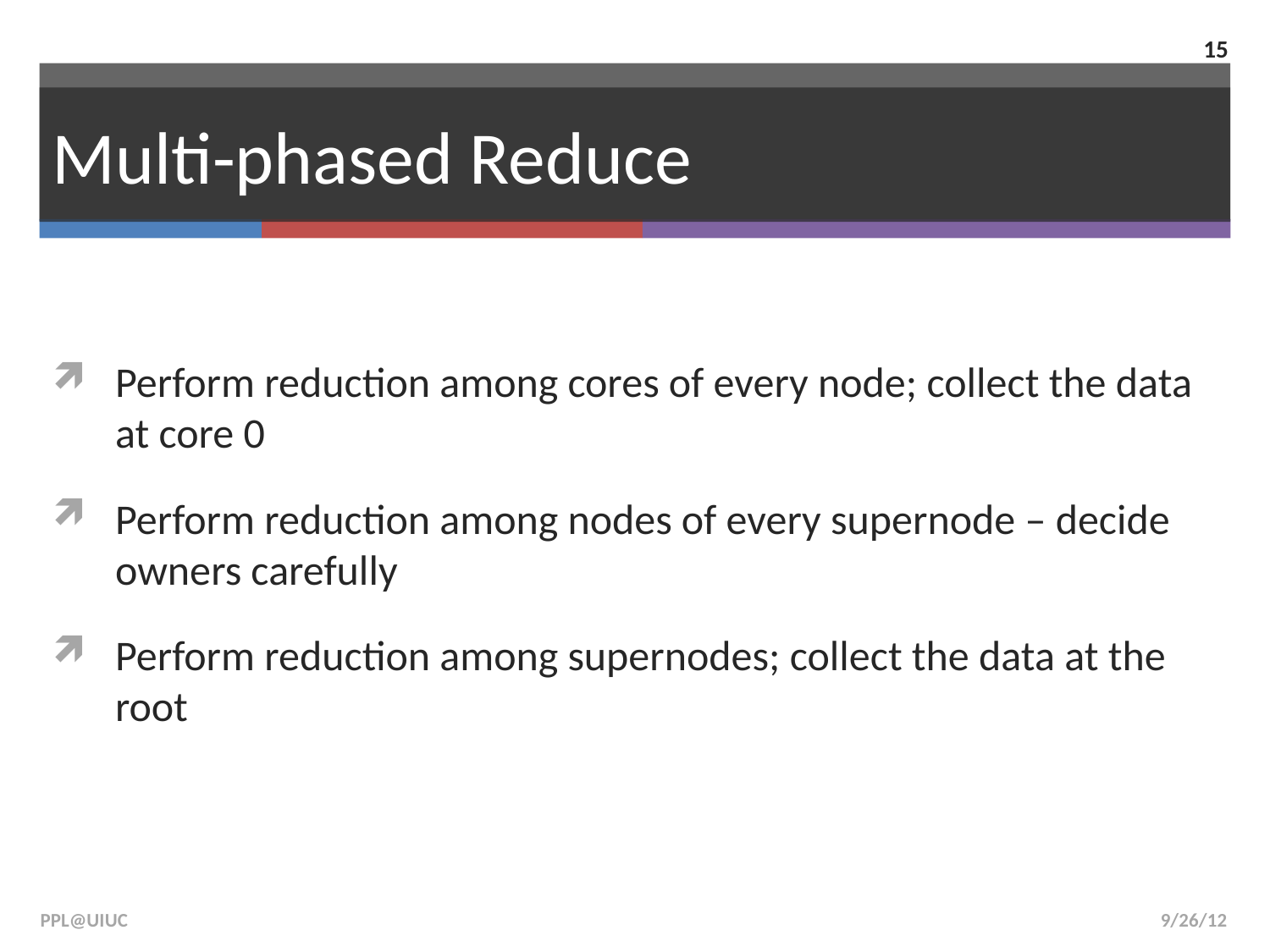

15
# Multi-phased Reduce

Perform reduction among cores of every node; collect the data at core 0
Perform reduction among nodes of every supernode – decide owners carefully
Perform reduction among supernodes; collect the data at the root

PPL@UIUC
9/26/12